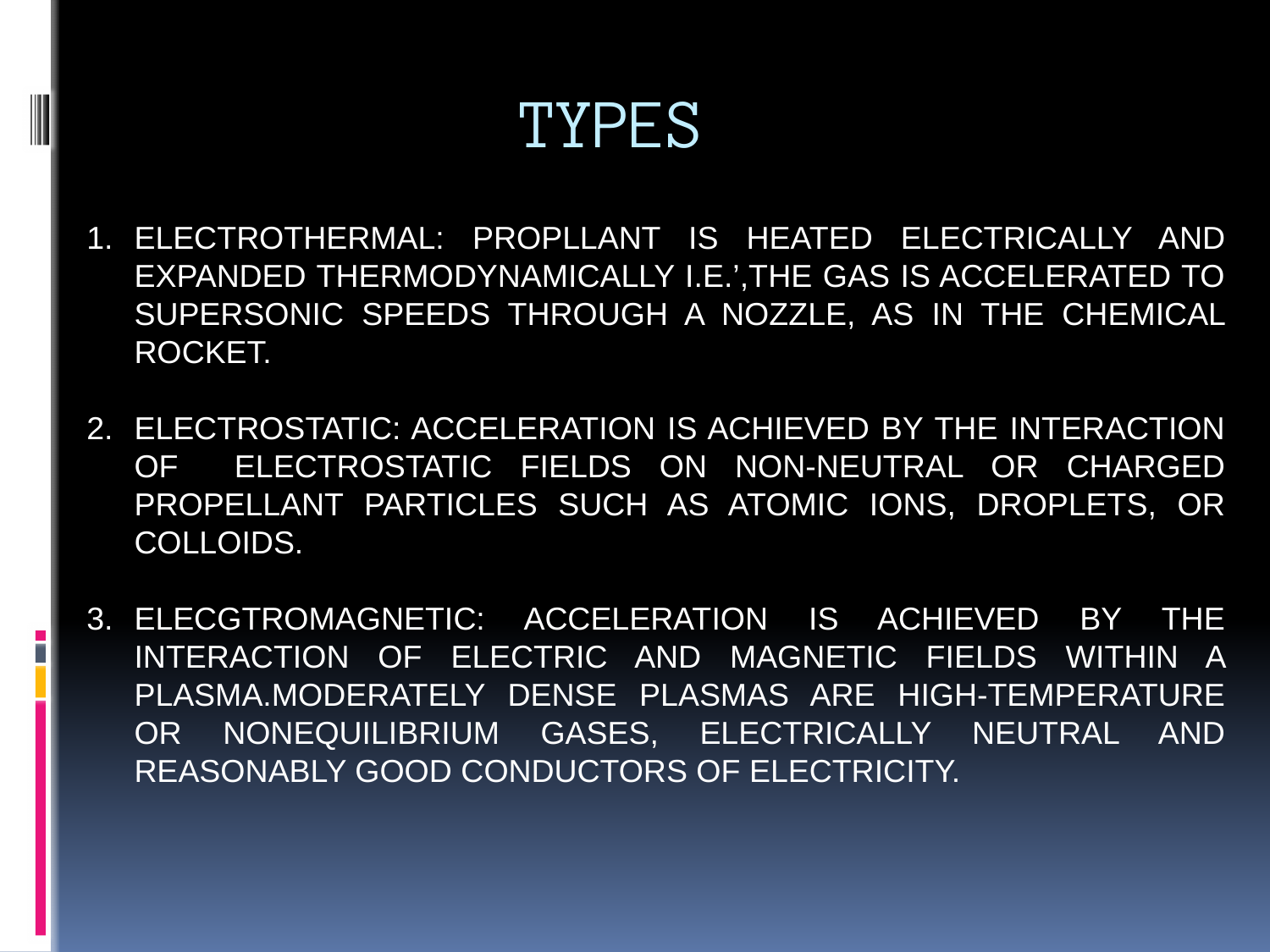

# TYPES
ELECTROTHERMAL: PROPLLANT IS HEATED ELECTRICALLY AND EXPANDED THERMODYNAMICALLY I.E.’,THE GAS IS ACCELERATED TO SUPERSONIC SPEEDS THROUGH A NOZZLE, AS IN THE CHEMICAL ROCKET.

ELECTROSTATIC: ACCELERATION IS ACHIEVED BY THE INTERACTION OF  ELECTROSTATIC FIELDS ON NON-NEUTRAL OR CHARGED PROPELLANT PARTICLES SUCH AS ATOMIC IONS, DROPLETS, OR COLLOIDS.

ELECGTROMAGNETIC: ACCELERATION IS ACHIEVED BY THE INTERACTION OF ELECTRIC AND MAGNETIC FIELDS WITHIN A PLASMA.MODERATELY DENSE PLASMAS ARE HIGH-TEMPERATURE OR NONEQUILIBRIUM GASES, ELECTRICALLY NEUTRAL AND REASONABLY GOOD CONDUCTORS OF ELECTRICITY.